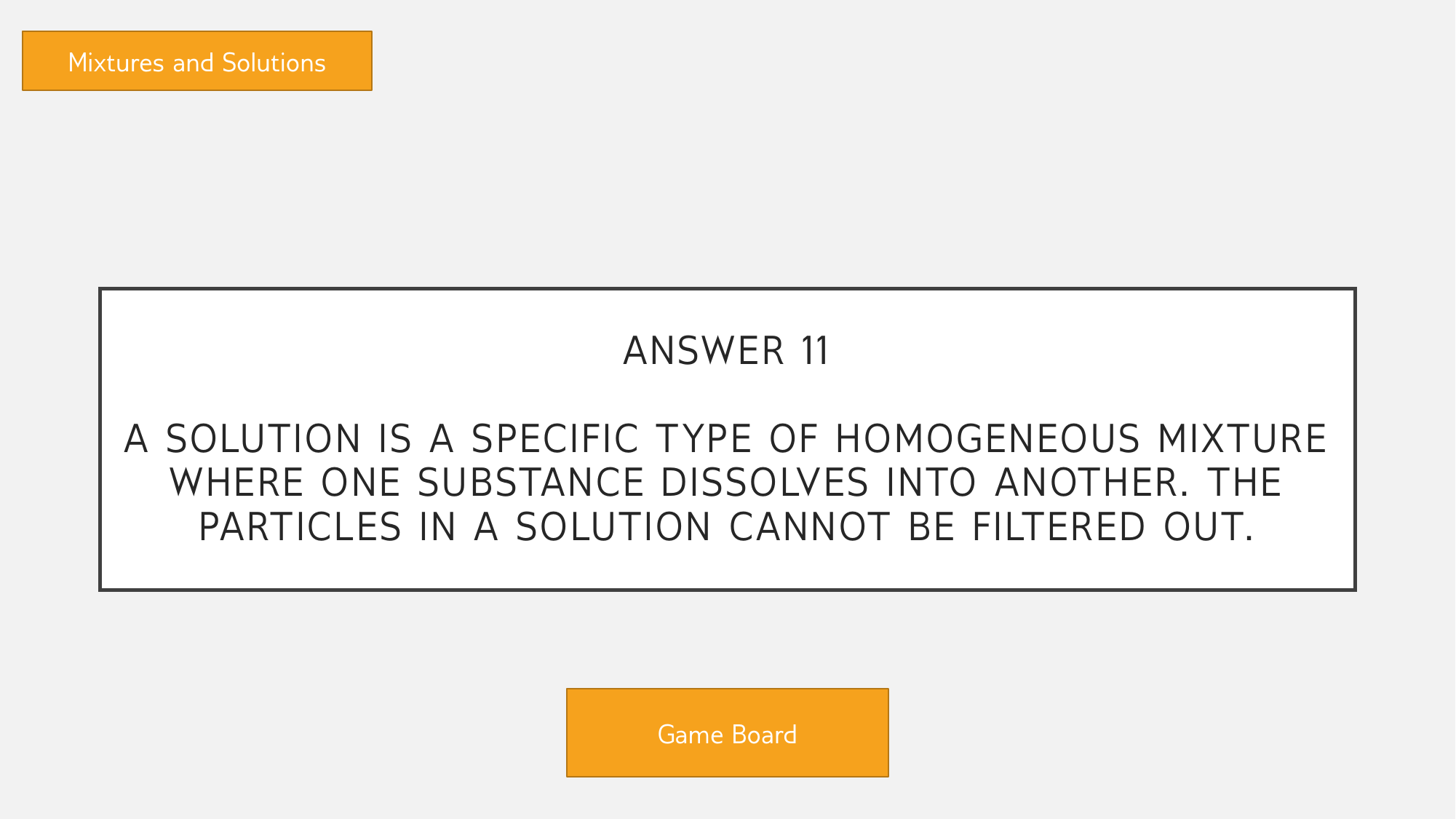

Mixtures and Solutions
# Answer 11 A solution is a specific type of homogeneous mixture where one substance dissolves into another. The particles in a solution cannot be filtered out.
Game Board